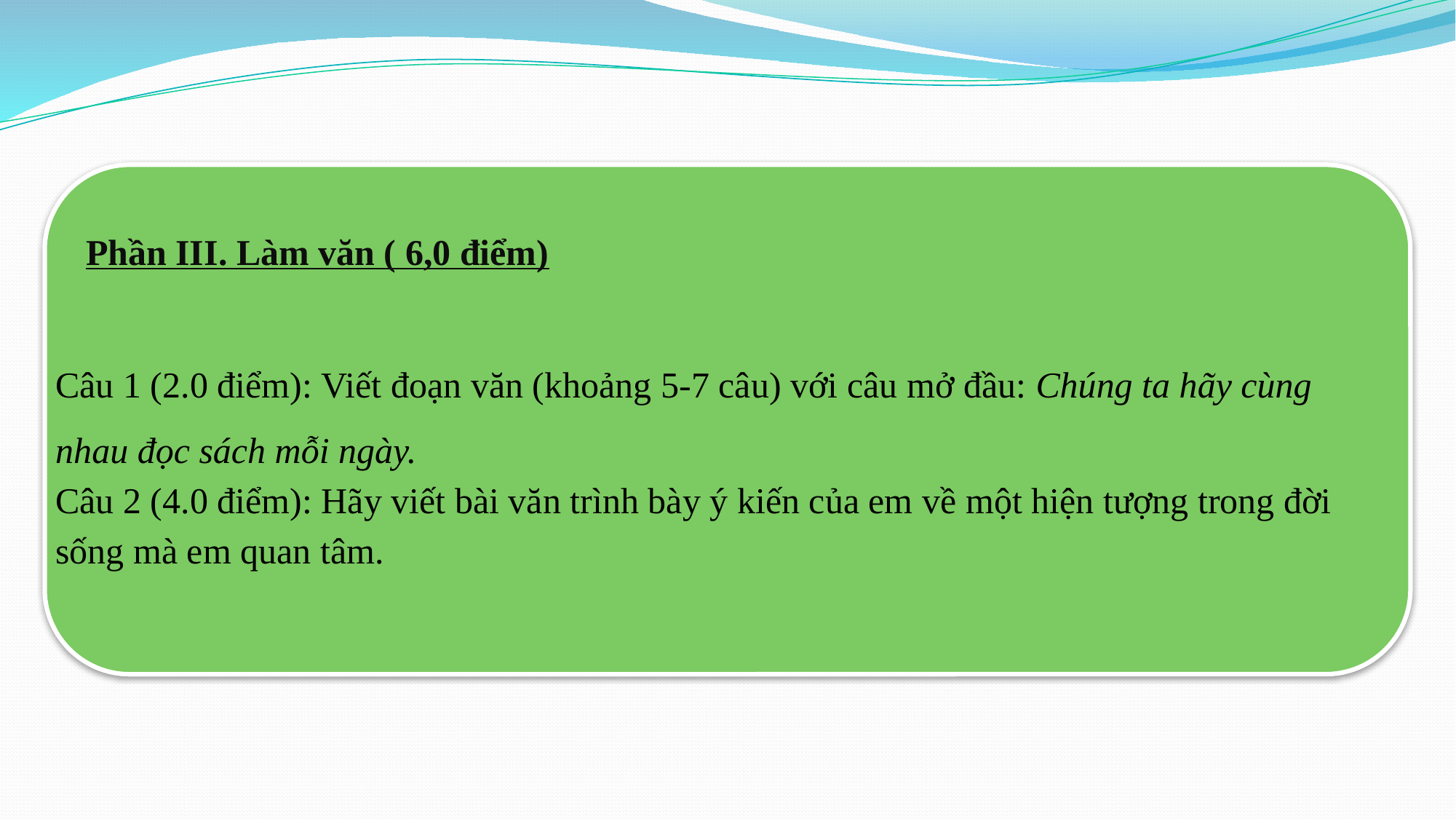

Phần III. Làm văn ( 6,0 điểm)
Câu 1 (2.0 điểm): Viết đoạn văn (khoảng 5-7 câu) với câu mở đầu: Chúng ta hãy cùng nhau đọc sách mỗi ngày.
Câu 2 (4.0 điểm): Hãy viết bài văn trình bày ý kiến của em về một hiện tượng trong đời sống mà em quan tâm.